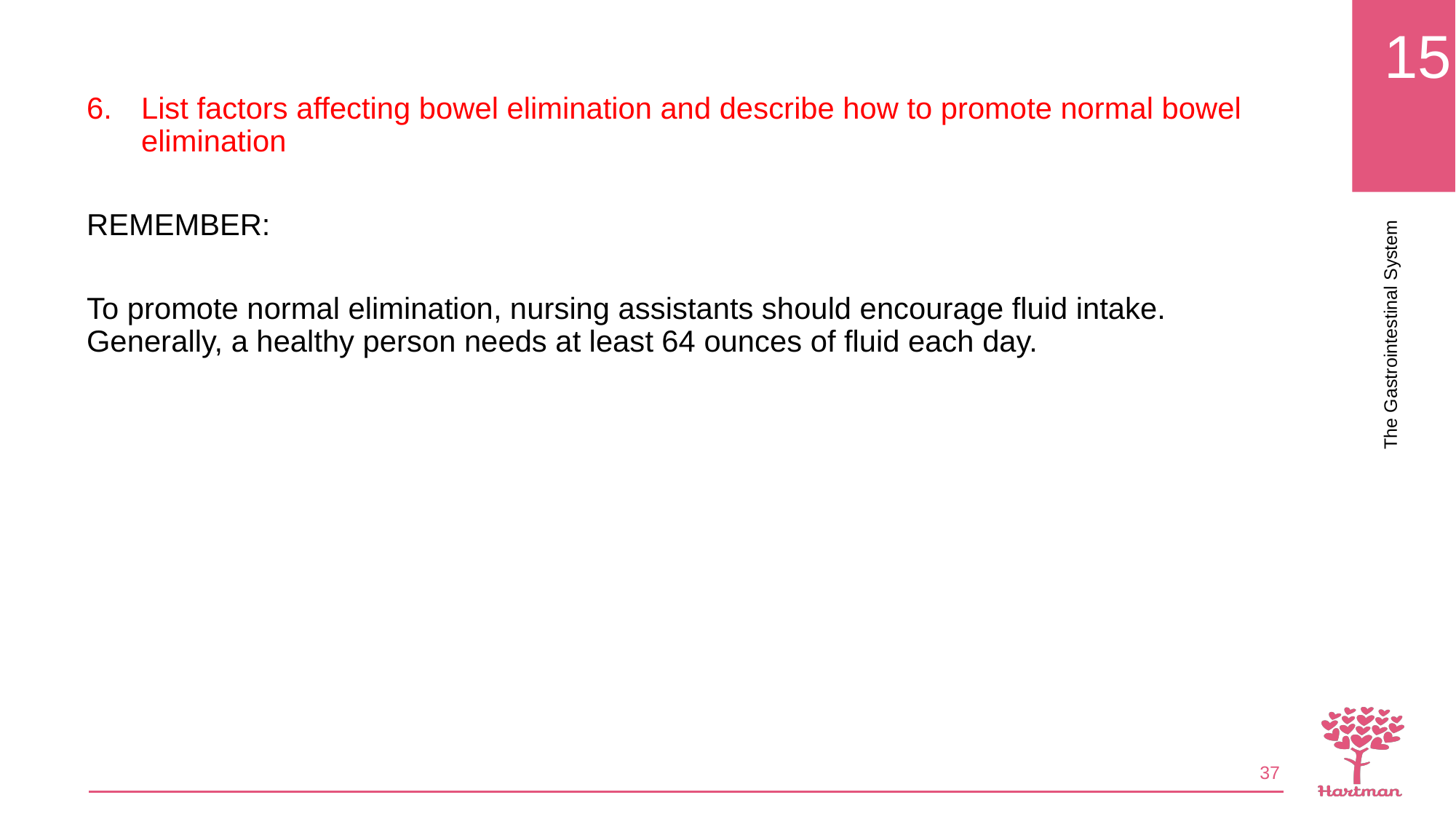

List factors affecting bowel elimination and describe how to promote normal bowel elimination

REMEMBER:

To promote normal elimination, nursing assistants should encourage fluid intake. Generally, a healthy person needs at least 64 ounces of fluid each day.

37